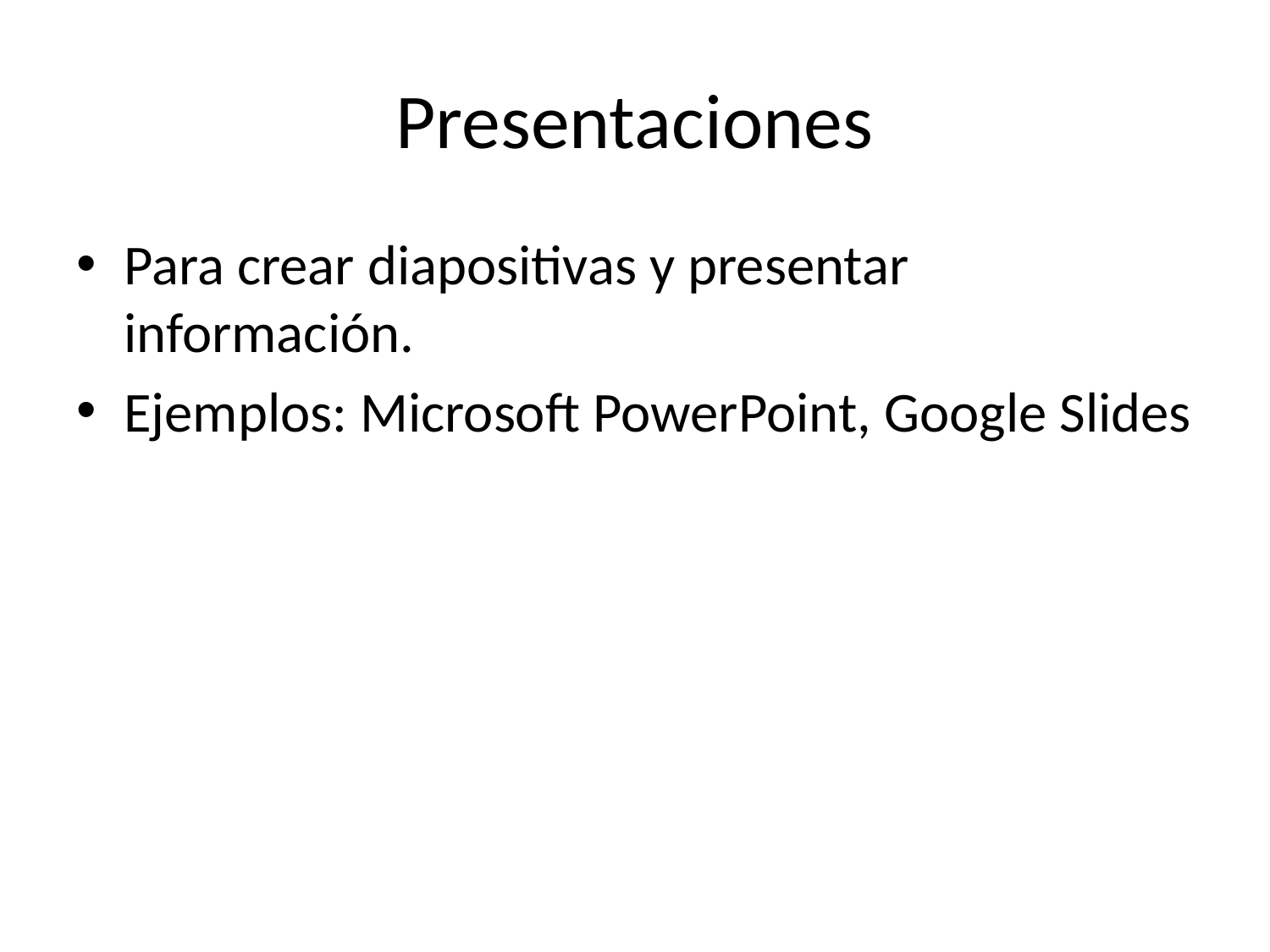

# Presentaciones
Para crear diapositivas y presentar información.
Ejemplos: Microsoft PowerPoint, Google Slides